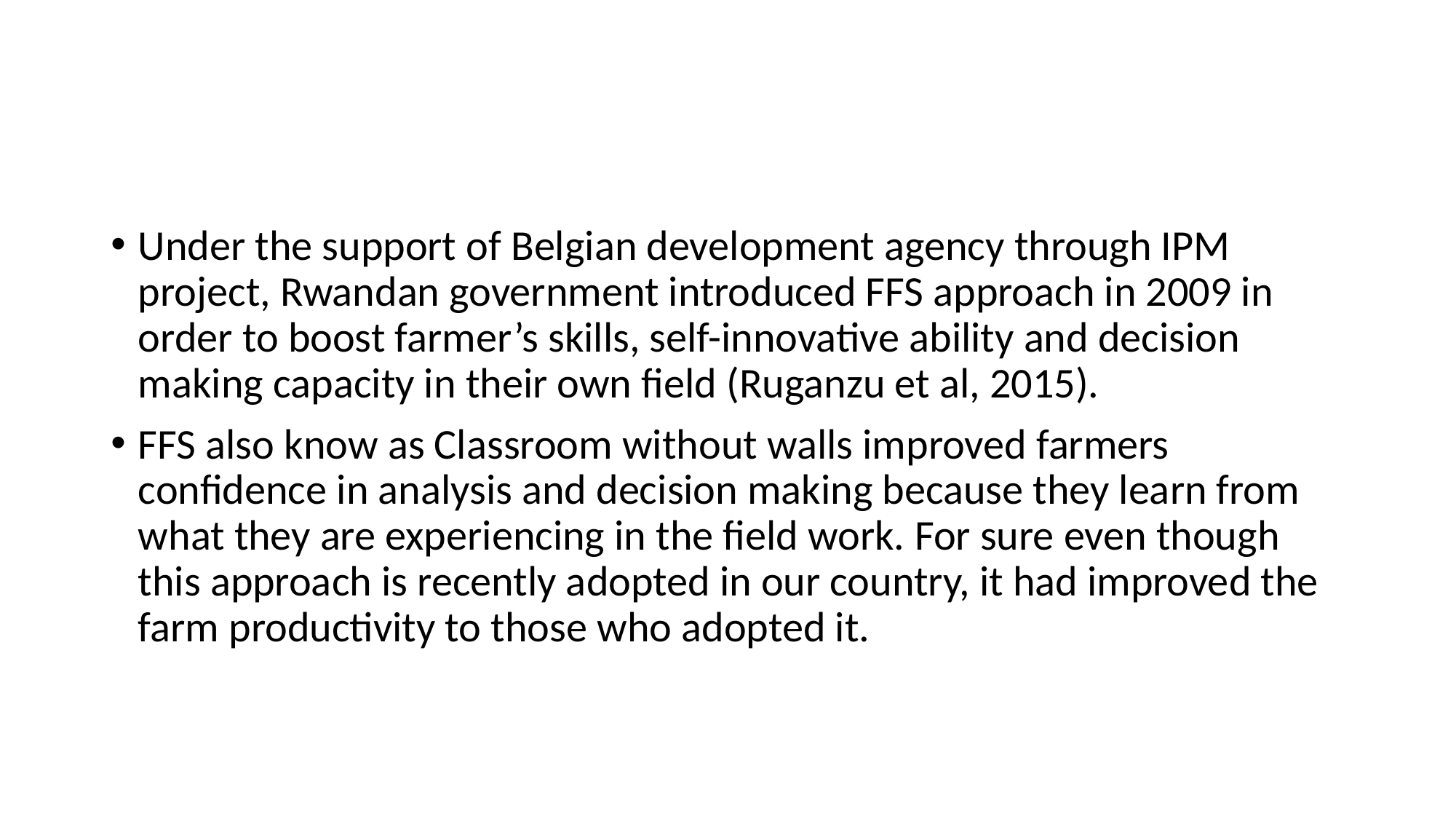

#
Under the support of Belgian development agency through IPM project, Rwandan government introduced FFS approach in 2009 in order to boost farmer’s skills, self-innovative ability and decision making capacity in their own field (Ruganzu et al, 2015).
FFS also know as Classroom without walls improved farmers confidence in analysis and decision making because they learn from what they are experiencing in the field work. For sure even though this approach is recently adopted in our country, it had improved the farm productivity to those who adopted it.